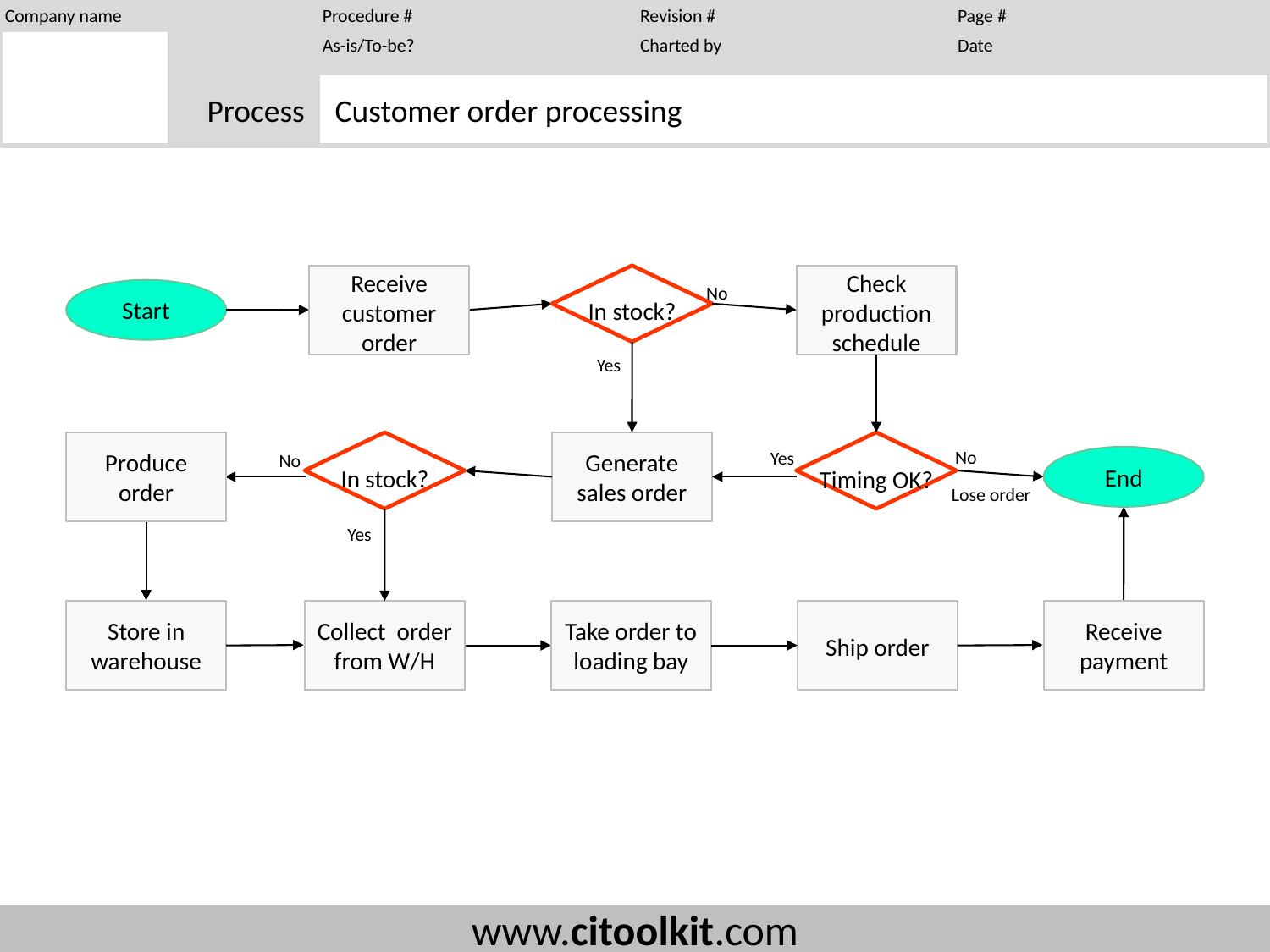

Customer order processing
Receive
customer
order

Check production schedule

et?
In stock?
No
Start
Yes

Produce order

Generate
sales order
et?
In stock?
et?
Timing OK?
No
Yes
No
End
Lose order
Yes

Store in
warehouse

Collect  order from W/H

Take order to loading bay

Ship order

Receive
payment